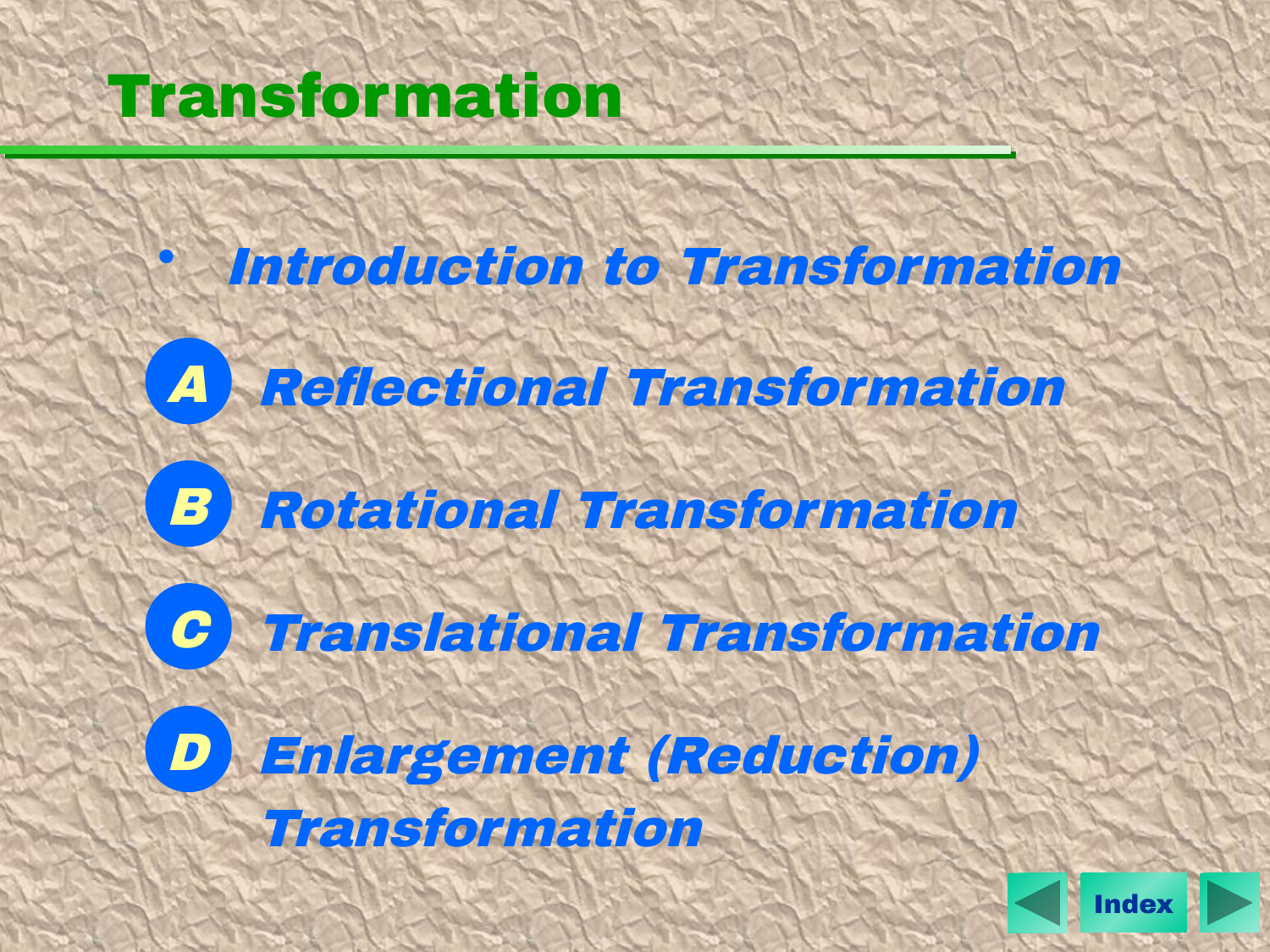

Transformation

Introduction to Transformation

Reflectional Transformation

A

Rotational Transformation

B

Translational Transformation

C

Enlargement (Reduction) Transformation

D

Index